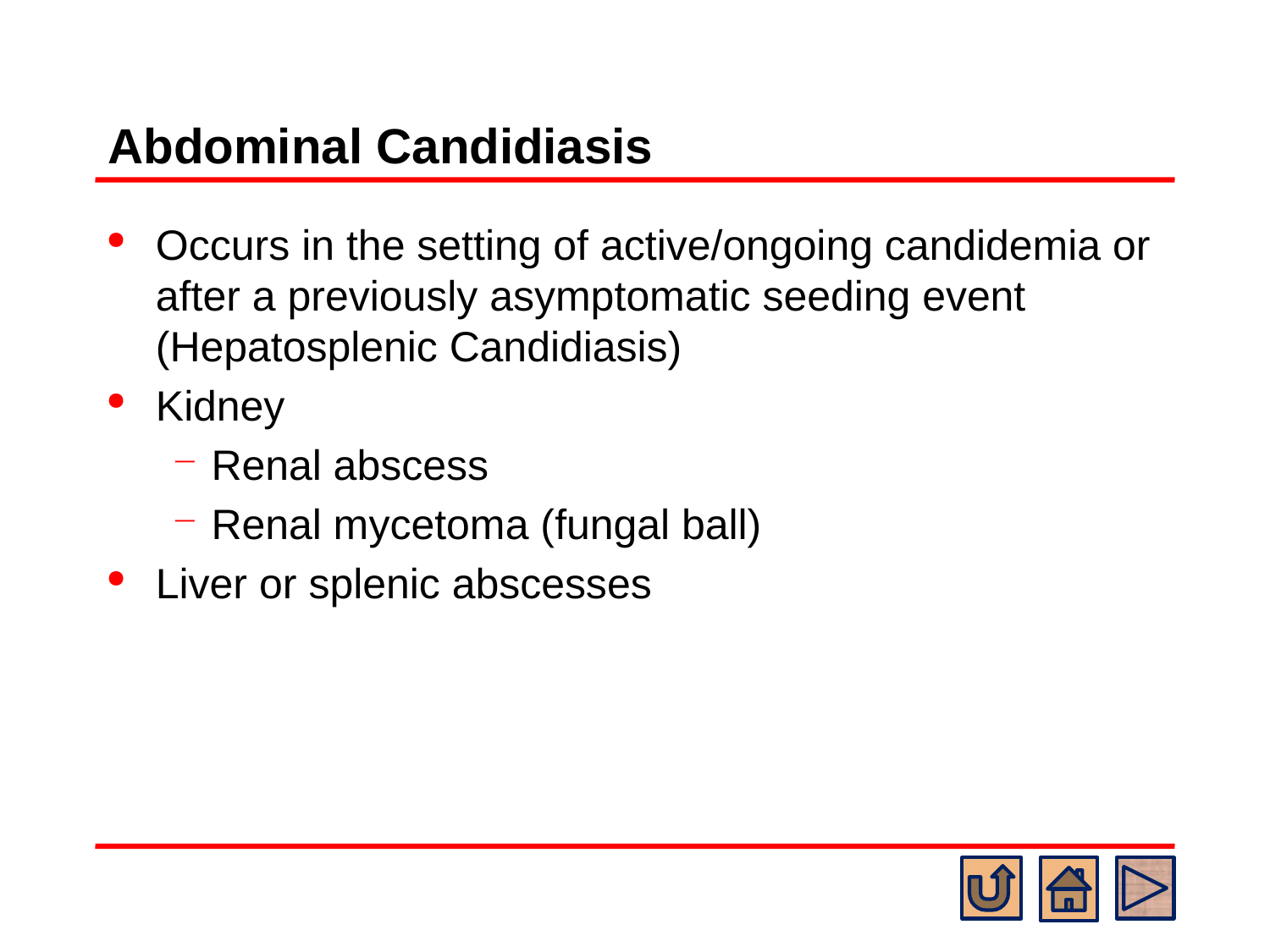

# Abdominal Candidiasis
Occurs in the setting of active/ongoing candidemia or after a previously asymptomatic seeding event (Hepatosplenic Candidiasis)
Kidney
Renal abscess
Renal mycetoma (fungal ball)
Liver or splenic abscesses